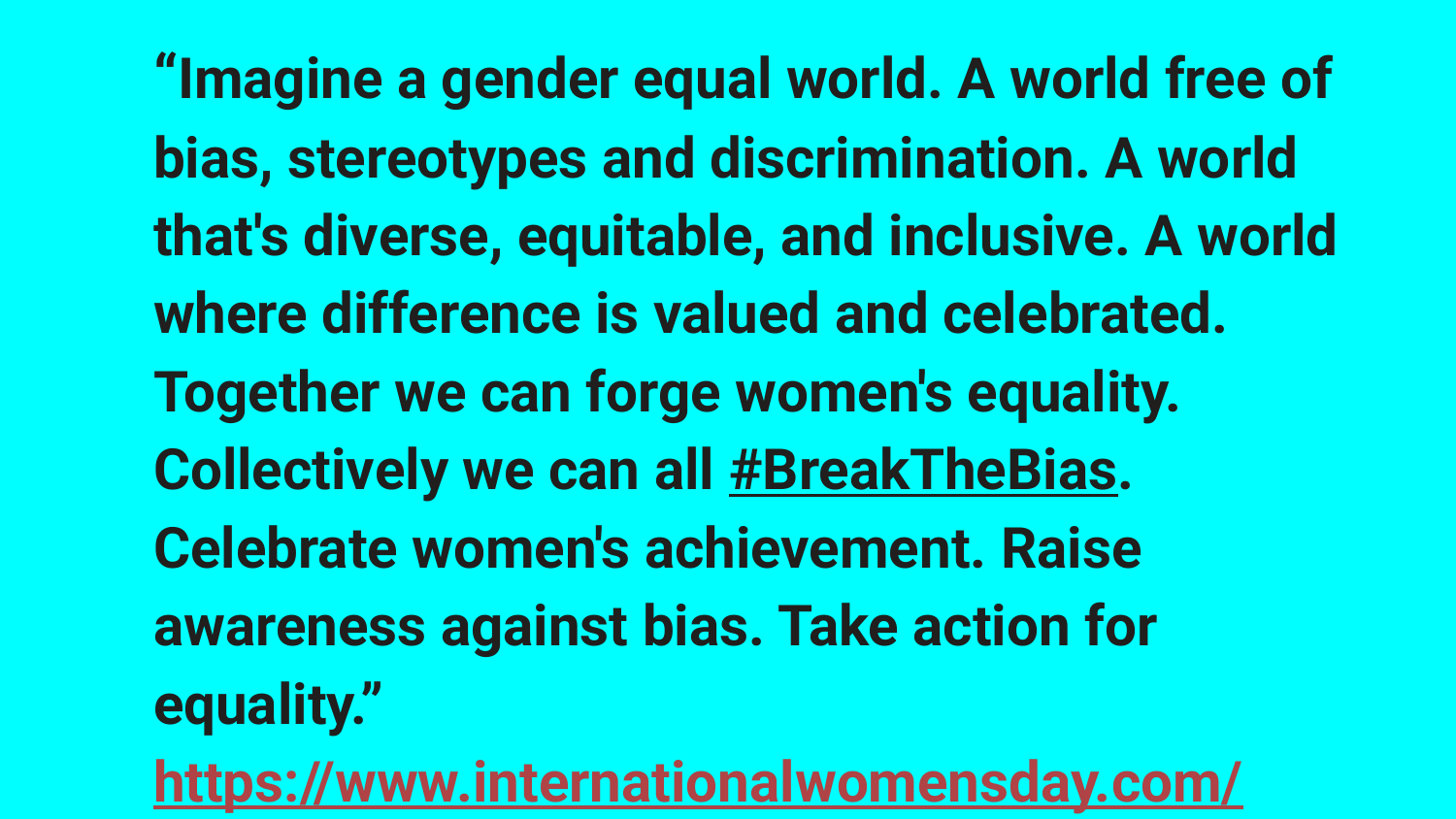

“Imagine a gender equal world. A world free of bias, stereotypes and discrimination. A world that's diverse, equitable, and inclusive. A world where difference is valued and celebrated. Together we can forge women's equality. Collectively we can all #BreakTheBias. Celebrate women's achievement. Raise awareness against bias. Take action for equality.” https://www.internationalwomensday.com/